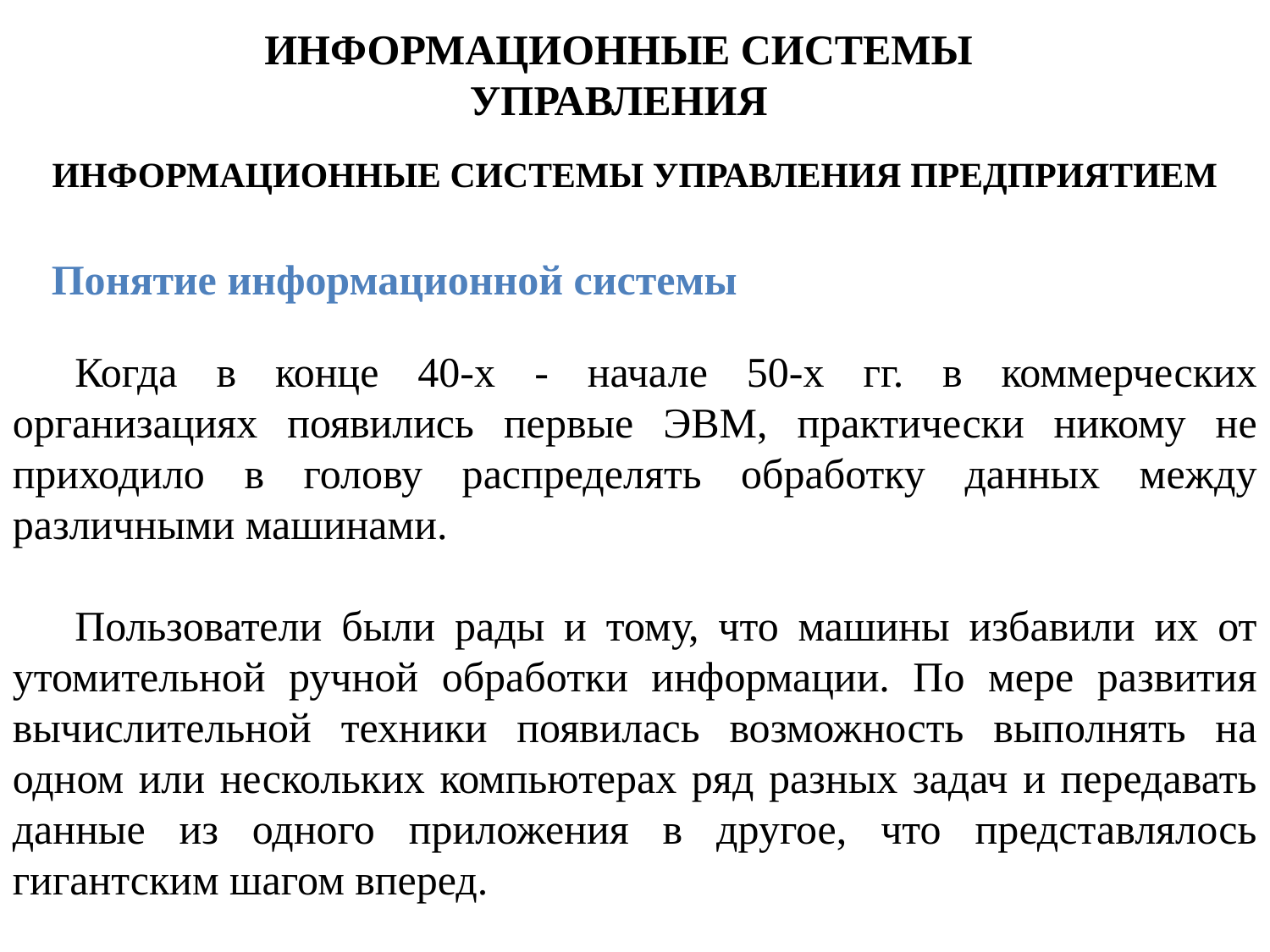

ИНФОРМАЦИОННЫЕ СИСТЕМЫ УПРАВЛЕНИЯ
ИНФОРМАЦИОННЫЕ СИСТЕМЫ УПРАВЛЕНИЯ ПРЕДПРИЯТИЕМ
Понятие информационной системы
Когда в конце 40-х - начале 50-х гг. в коммерческих организациях появились первые ЭВМ, практически никому не приходило в голову распределять обработку данных между различными машинами.

Пользователи были рады и тому, что машины избавили их от утомительной ручной обработки информации. По мере развития вычислительной техники появилась возможность выполнять на одном или нескольких компьютерах ряд разных задач и передавать данные из одного приложения в другое, что представлялось гигантским шагом вперед.